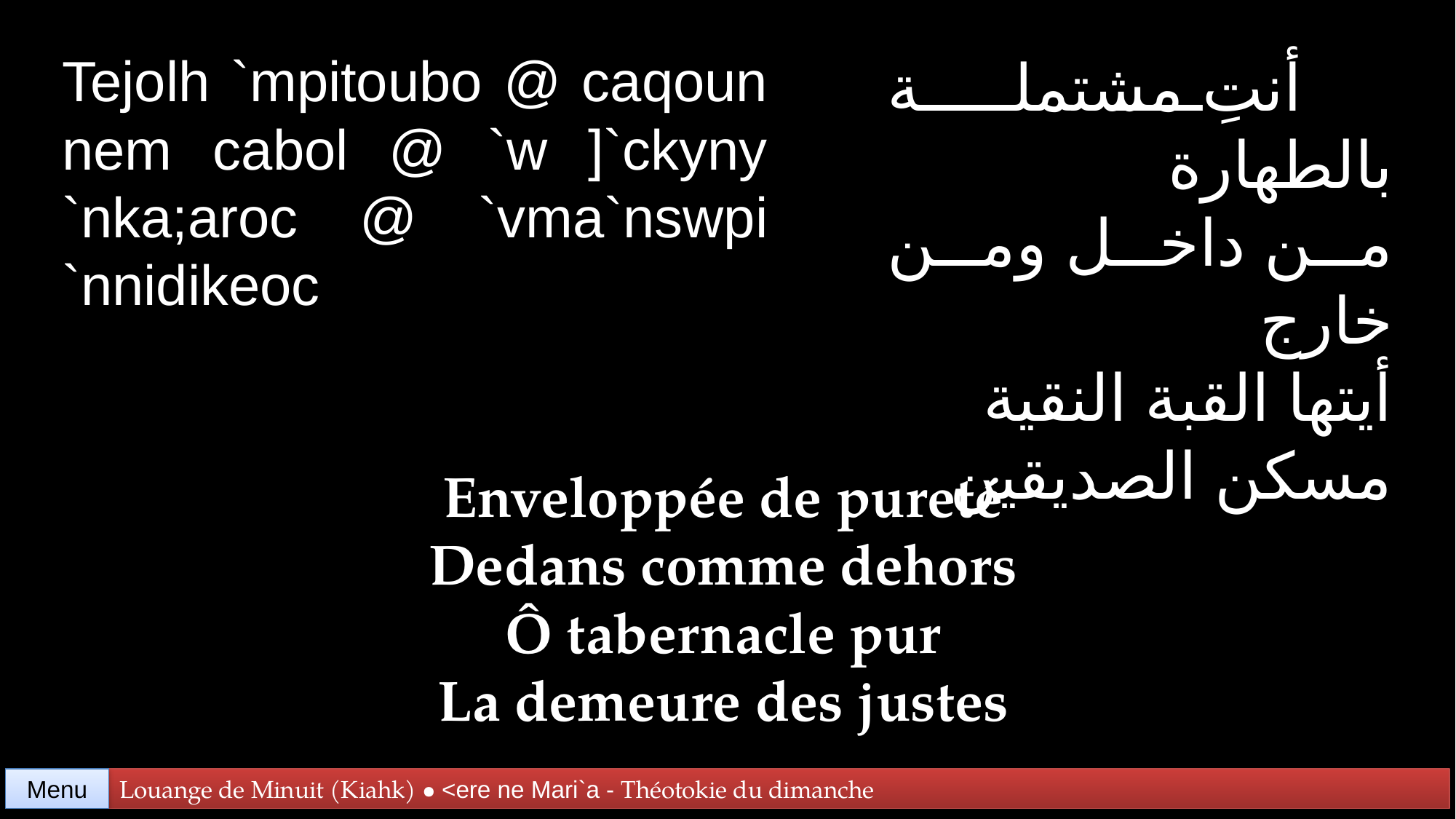

Tejolh `mpitoubo @ caqoun nem cabol @ `w ]`ckyny `nka;aroc @ `vma`nswpi `nnidikeoc
أنتِ مشتملة بالطهارة
من داخل ومن خارج
أيتها القبة النقية
مسكن الصديقين
Enveloppée de pureté
Dedans comme dehors
Ô tabernacle pur
La demeure des justes
Menu
Louange de Minuit (Kiahk) • <ere ne Mari`a - Théotokie du dimanche